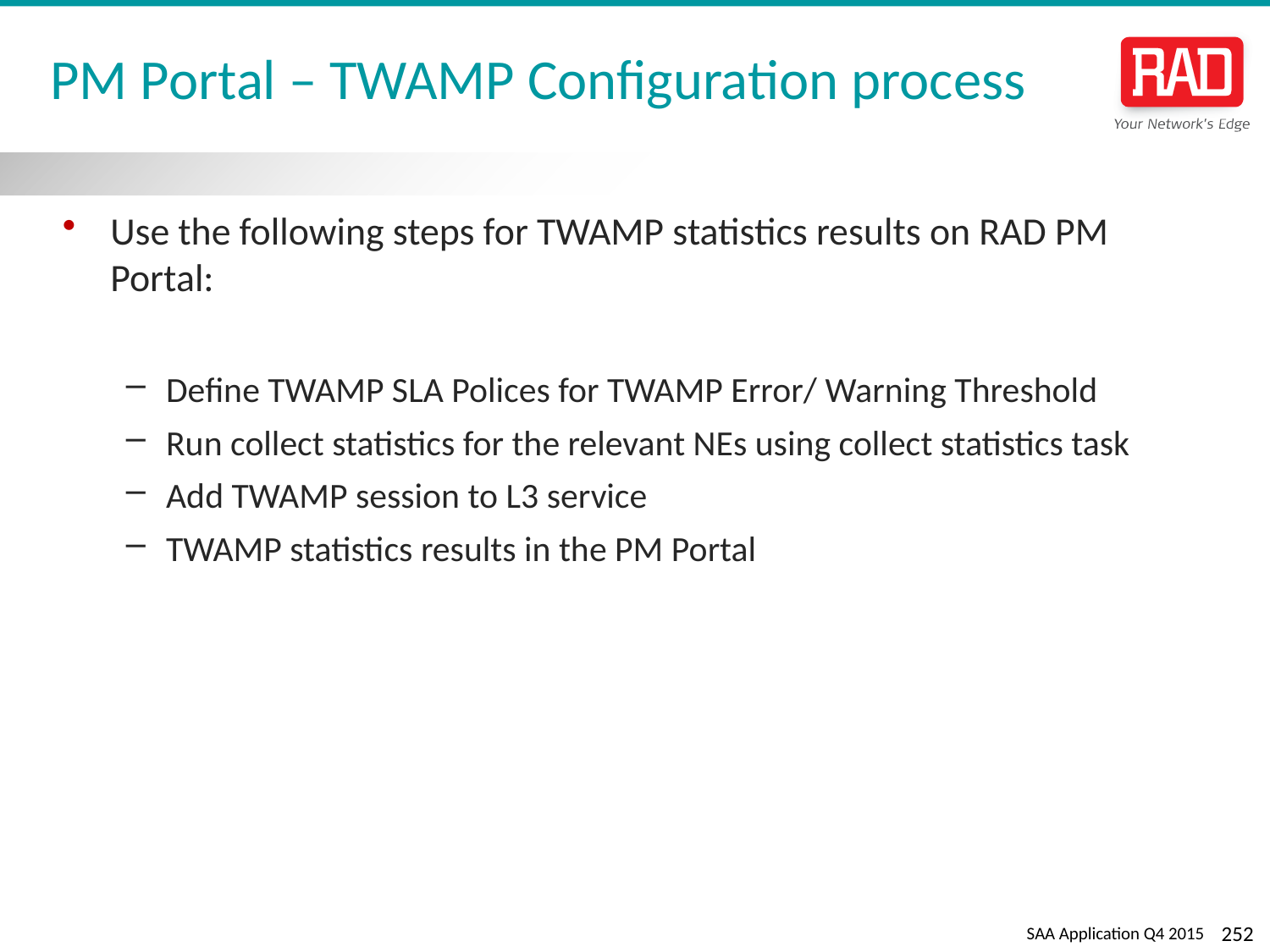

# PM Portal – TWAMP Configuration process
Use the following steps for TWAMP statistics results on RAD PM Portal:

Define TWAMP SLA Polices for TWAMP Error/ Warning Threshold
Run collect statistics for the relevant NEs using collect statistics task
Add TWAMP session to L3 service
TWAMP statistics results in the PM Portal